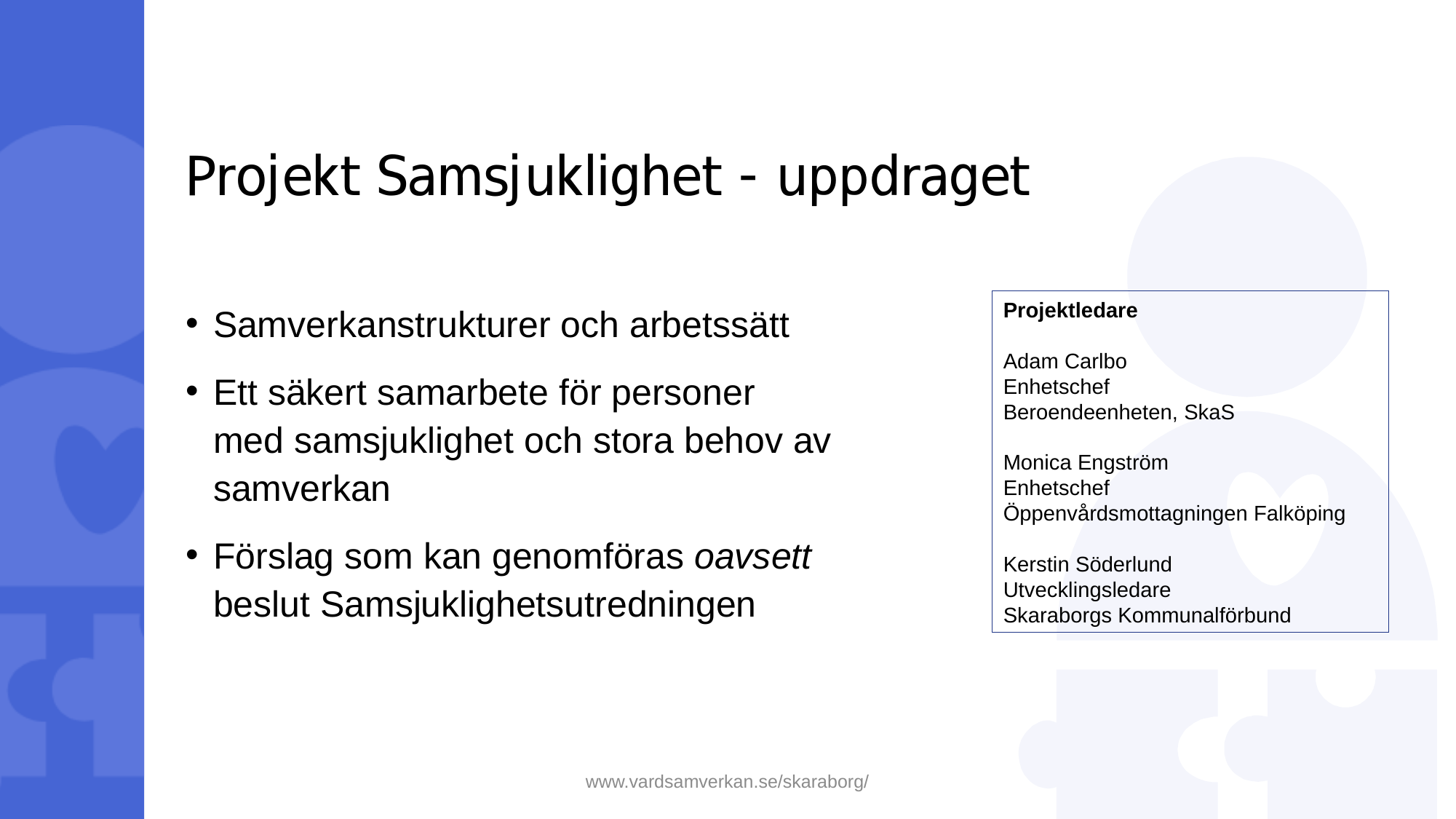

# Projekt Samsjuklighet - uppdraget
Samverkanstrukturer och arbetssätt
Ett säkert samarbete för personer
med samsjuklighet och stora behov av samverkan
Förslag som kan genomföras oavsett
beslut Samsjuklighetsutredningen

Projektledare

Adam Carlbo
Enhetschef
Beroendeenheten, SkaS
Monica Engström
Enhetschef
Öppenvårdsmottagningen Falköping

Kerstin Söderlund
Utvecklingsledare
Skaraborgs Kommunalförbund
www.vardsamverkan.se/skaraborg/